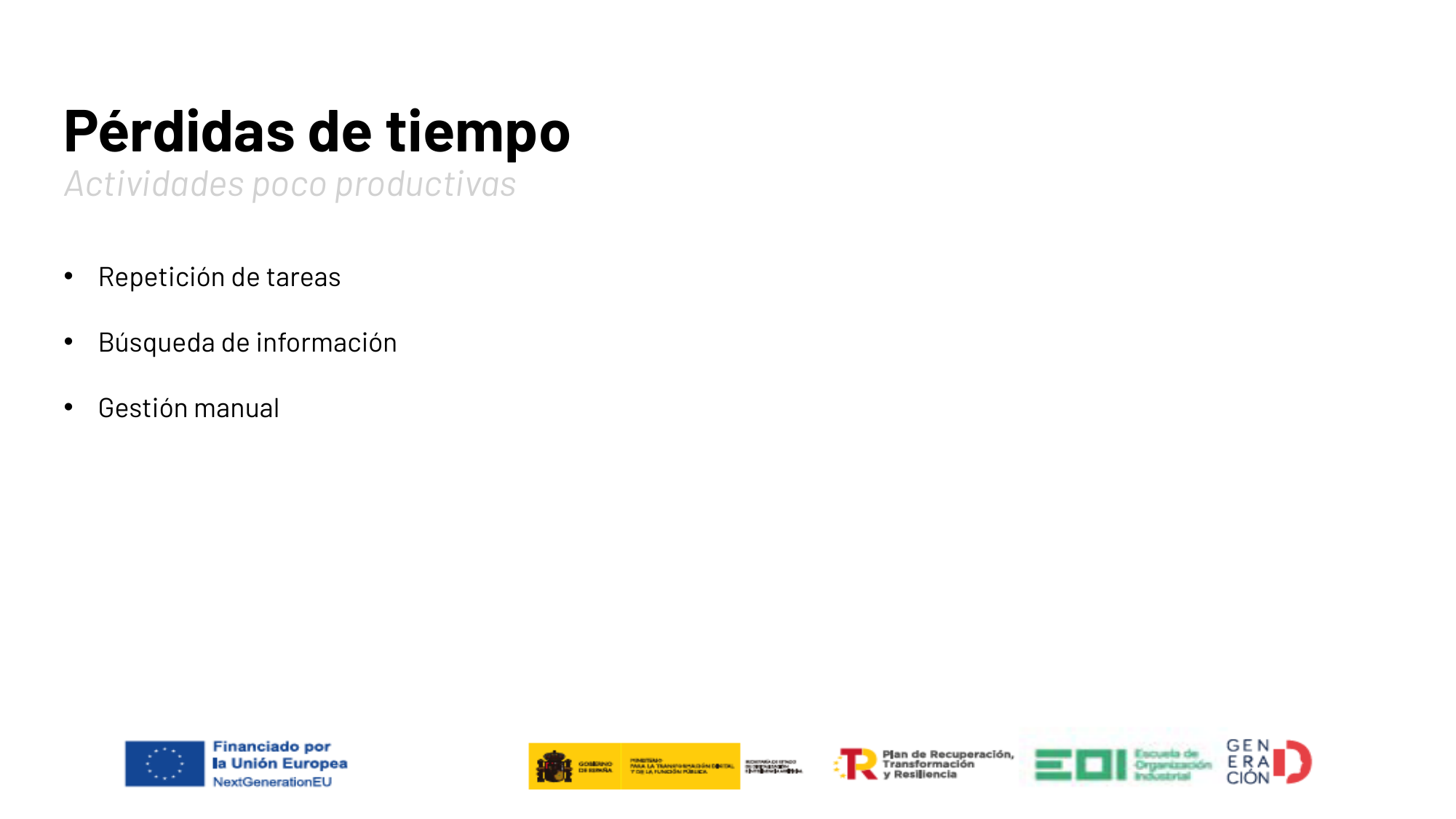

# Pérdidas de tiempo Actividades poco productivas
Repetición de tareas

Búsqueda de información

Gestión manual